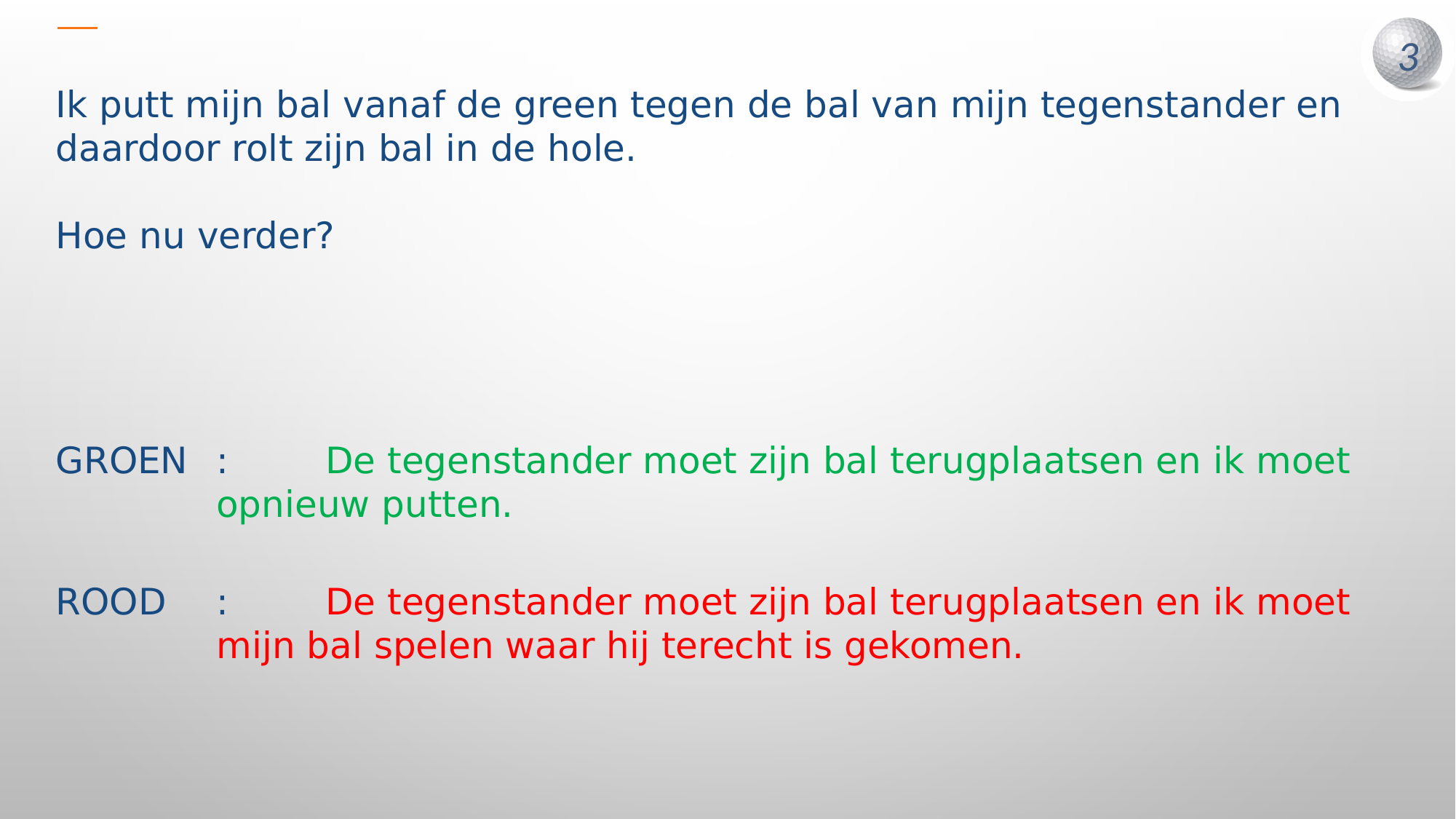

Ik putt mijn bal vanaf de green tegen de bal van mijn tegenstander en daardoor rolt zijn bal in de hole.

Hoe nu verder?
GROEN	:	De tegenstander moet zijn bal terugplaatsen en ik moet opnieuw putten.
ROOD	:	De tegenstander moet zijn bal terugplaatsen en ik moet mijn bal spelen waar hij terecht is gekomen.